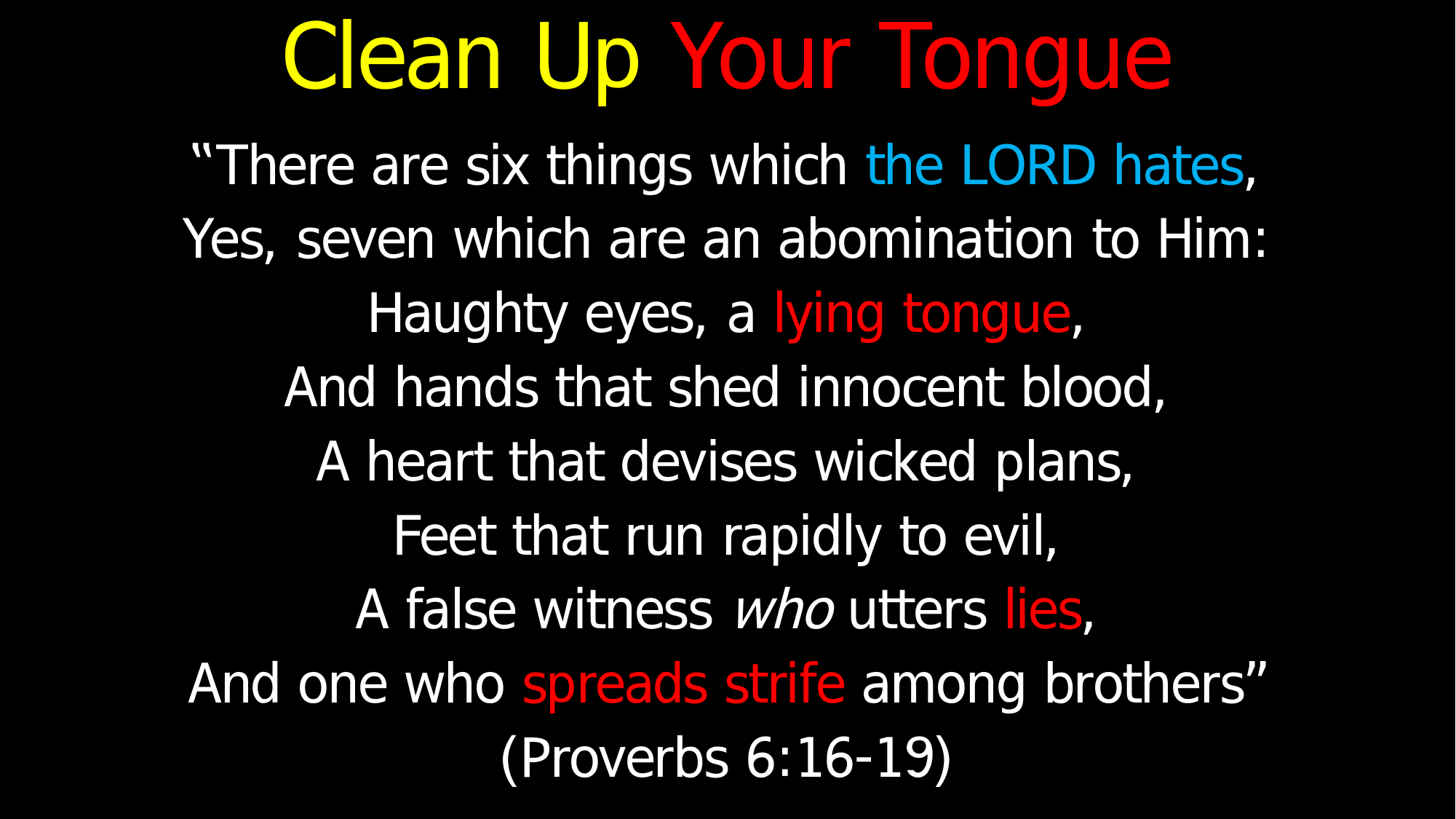

# Clean Up Your Tongue
“There are six things which the Lord hates,
Yes, seven which are an abomination to Him:
Haughty eyes, a lying tongue,
And hands that shed innocent blood,
A heart that devises wicked plans,
Feet that run rapidly to evil,
A false witness who utters lies,
And one who spreads strife among brothers”
(Proverbs 6:16-19)